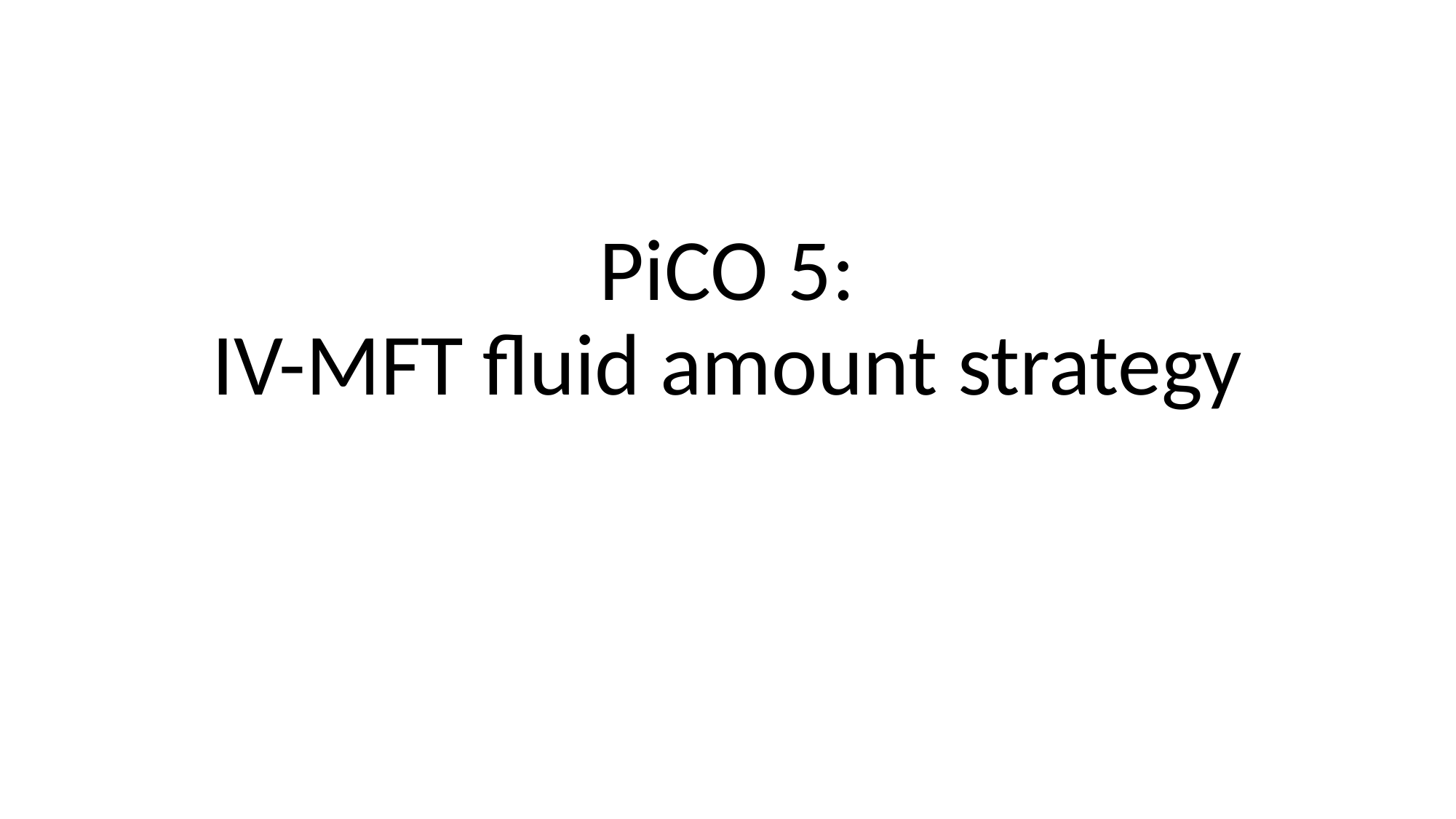

# PiCO 5: IV-MFT fluid amount strategy